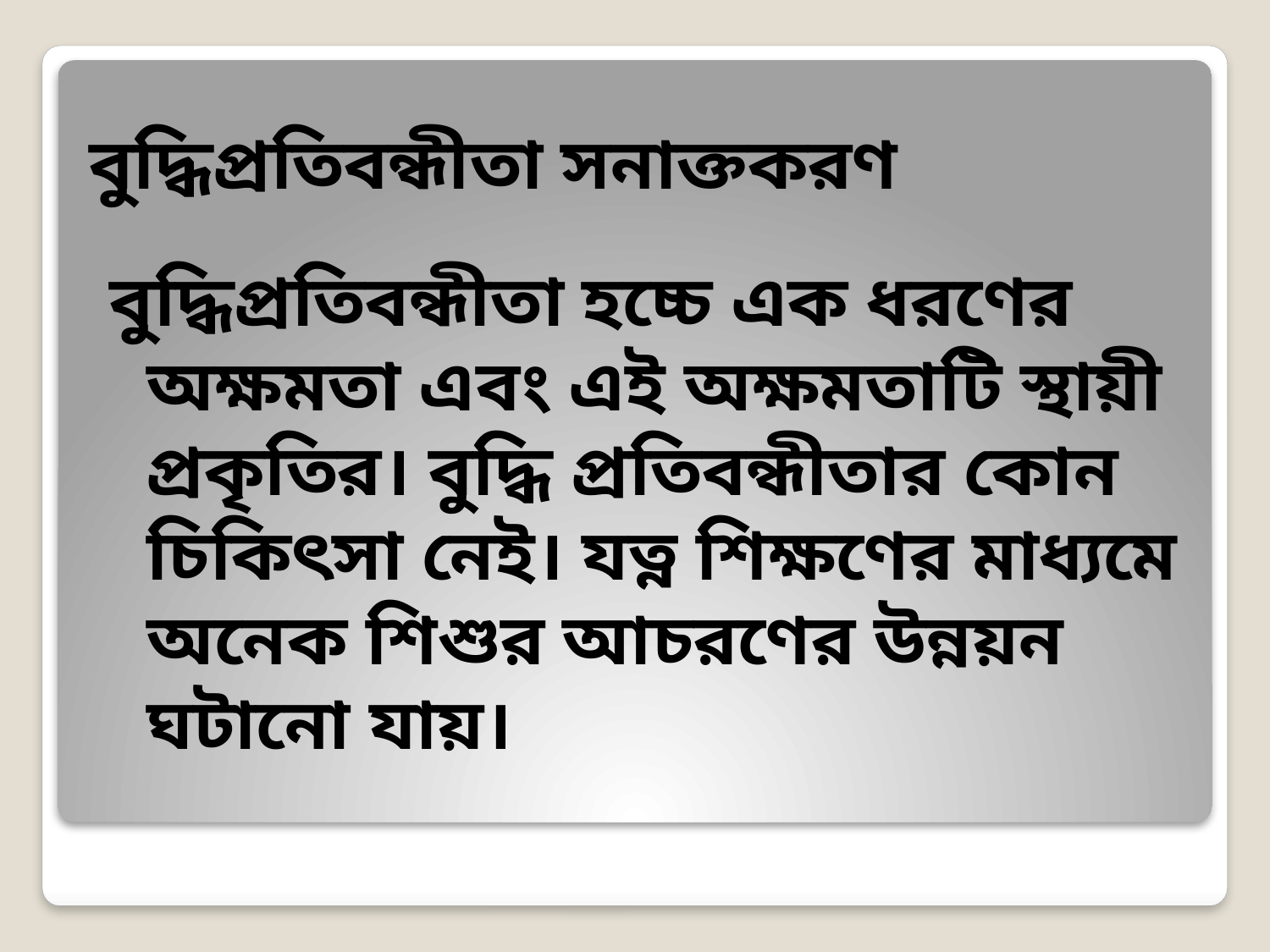

বুদ্ধিপ্রতিবন্ধীতা সনাক্তকরণ
বুদ্ধিপ্রতিবন্ধীতা হচ্চে এক ধরণের অক্ষমতা এবং এই অক্ষমতাটি স্থায়ী প্রকৃতির। বুদ্ধি প্রতিবন্ধীতার কোন চিকিৎসা নেই। যত্ন শিক্ষণের মাধ্যমে অনেক শিশুর আচরণের উন্নয়ন ঘটানো যায়।